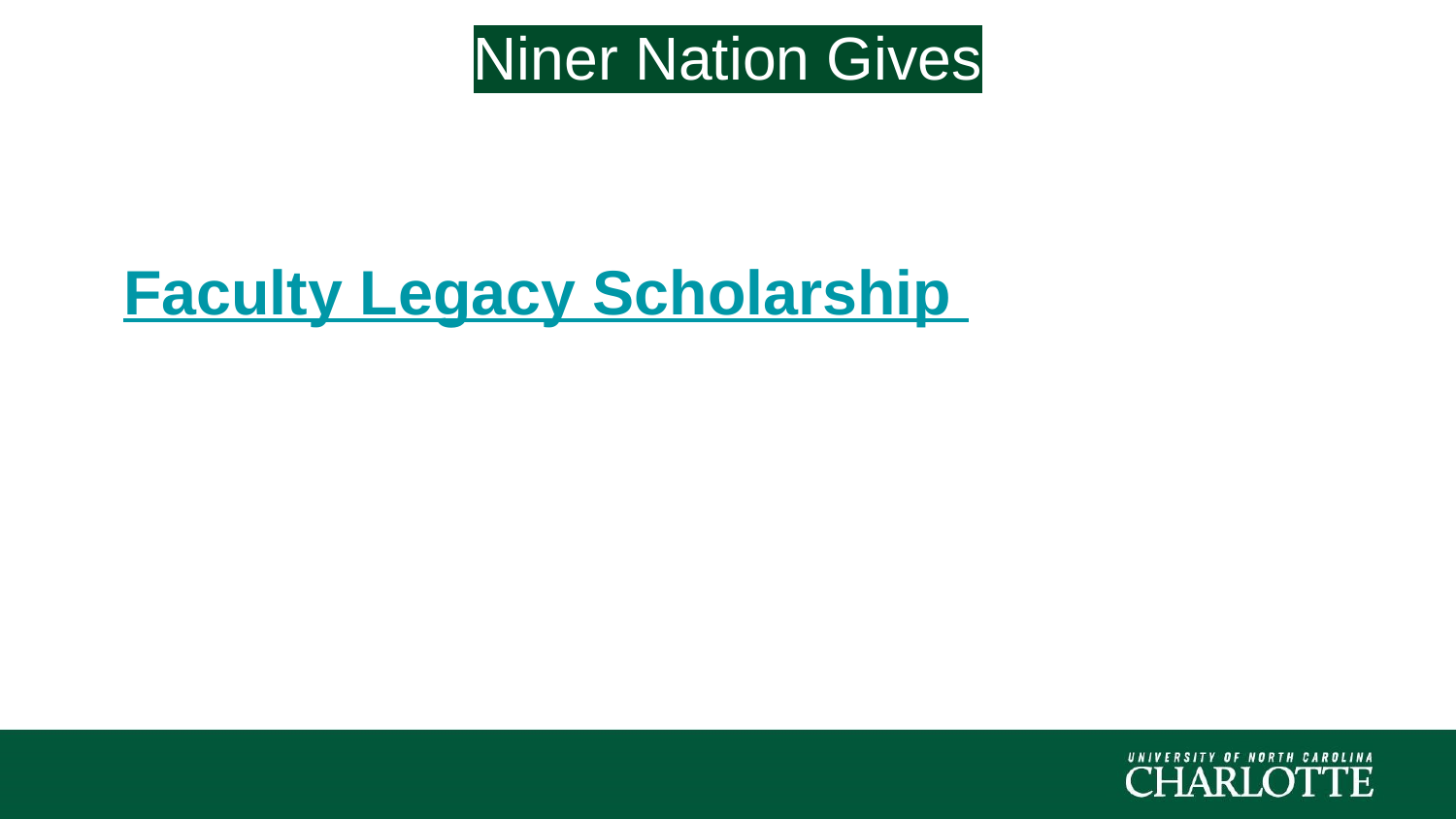

# Niner Nation Gives

Faculty Legacy Scholarship